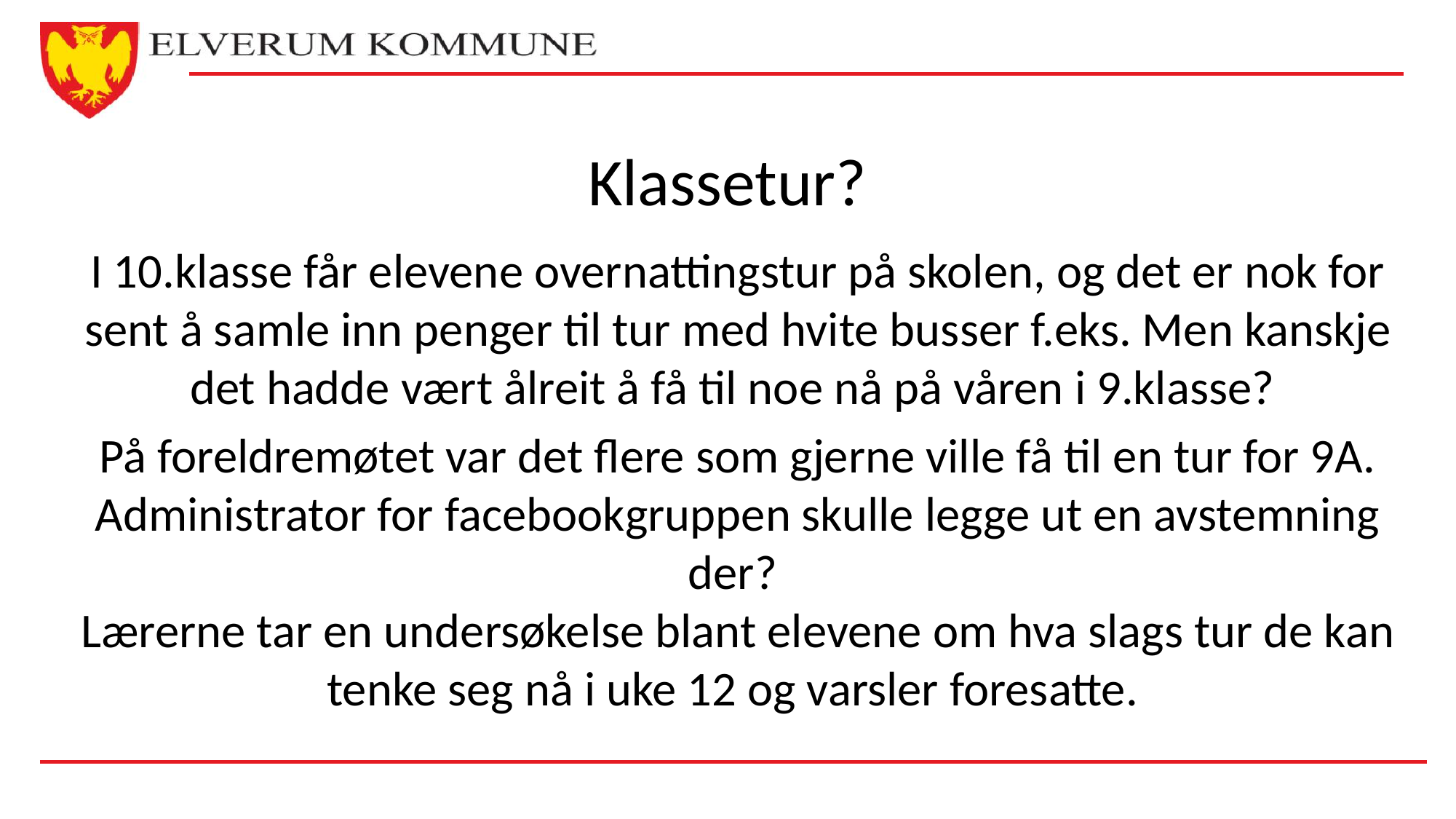

# Klassetur?
I 10.klasse får elevene overnattingstur på skolen, og det er nok for sent å samle inn penger til tur med hvite busser f.eks. Men kanskje det hadde vært ålreit å få til noe nå på våren i 9.klasse?
På foreldremøtet var det flere som gjerne ville få til en tur for 9A. Administrator for facebookgruppen skulle legge ut en avstemning der?
Lærerne tar en undersøkelse blant elevene om hva slags tur de kan tenke seg nå i uke 12 og varsler foresatte.